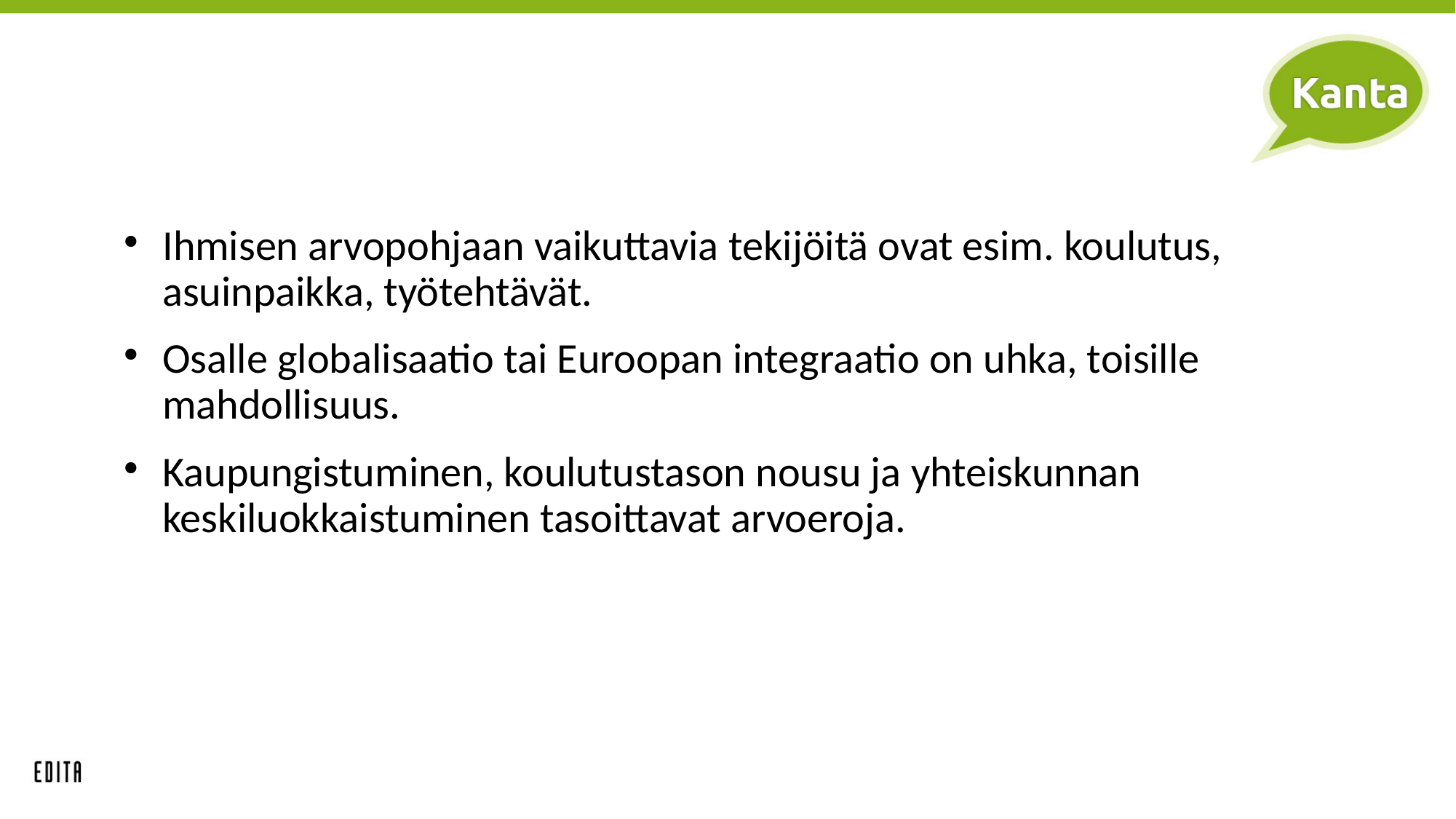

Ihmisen arvopohjaan vaikuttavia tekijöitä ovat esim. koulutus, asuinpaikka, työtehtävät.
Osalle globalisaatio tai Euroopan integraatio on uhka, toisille mahdollisuus.
Kaupungistuminen, koulutustason nousu ja yhteiskunnan keskiluokkaistuminen tasoittavat arvoeroja.